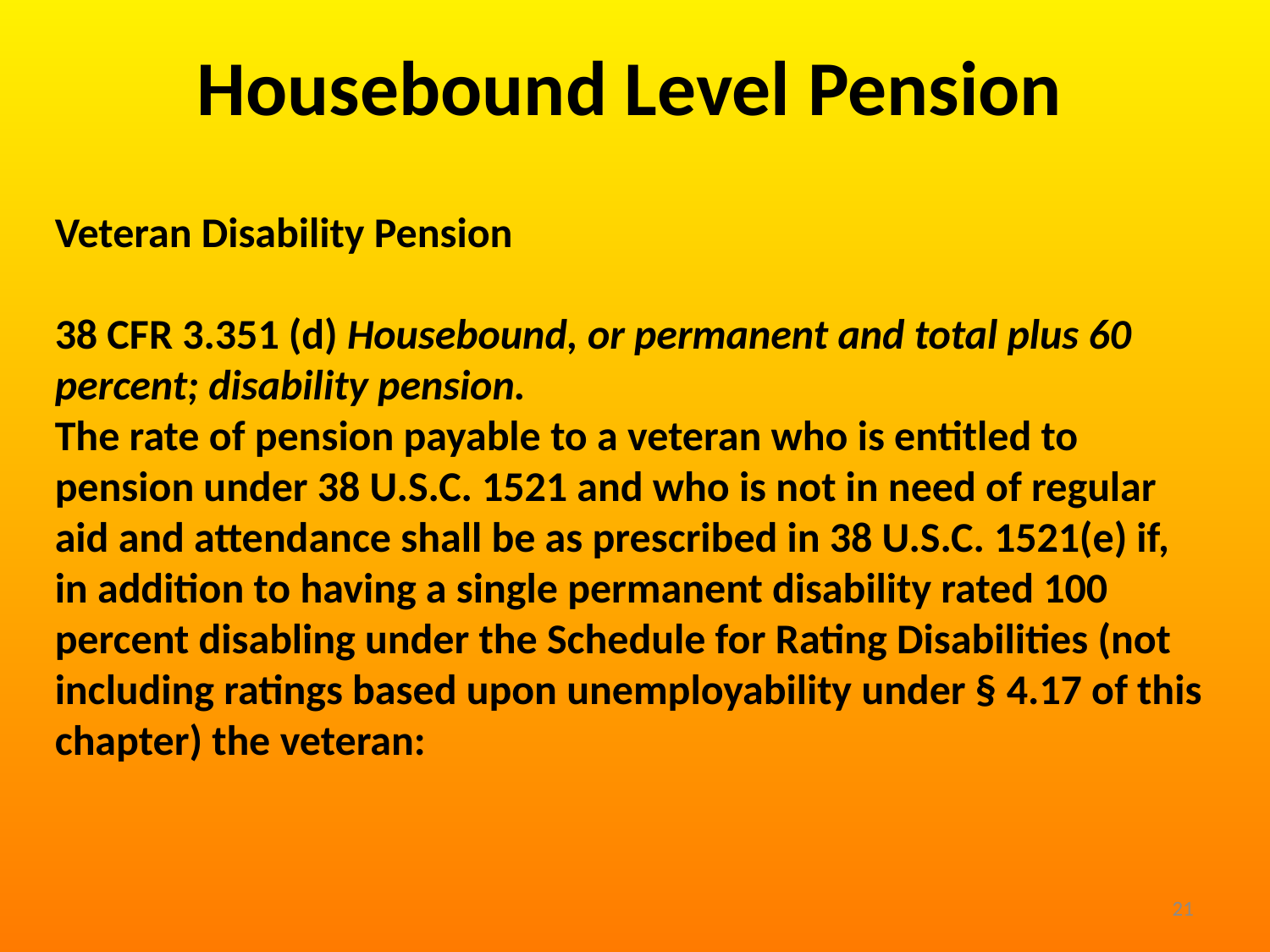

Housebound Level Pension

Veteran Disability Pension

38 CFR 3.351 (d) Housebound, or permanent and total plus 60 percent; disability pension.
The rate of pension payable to a veteran who is entitled to pension under 38 U.S.C. 1521 and who is not in need of regular aid and attendance shall be as prescribed in 38 U.S.C. 1521(e) if, in addition to having a single permanent disability rated 100 percent disabling under the Schedule for Rating Disabilities (not including ratings based upon unemployability under § 4.17 of this chapter) the veteran:
21